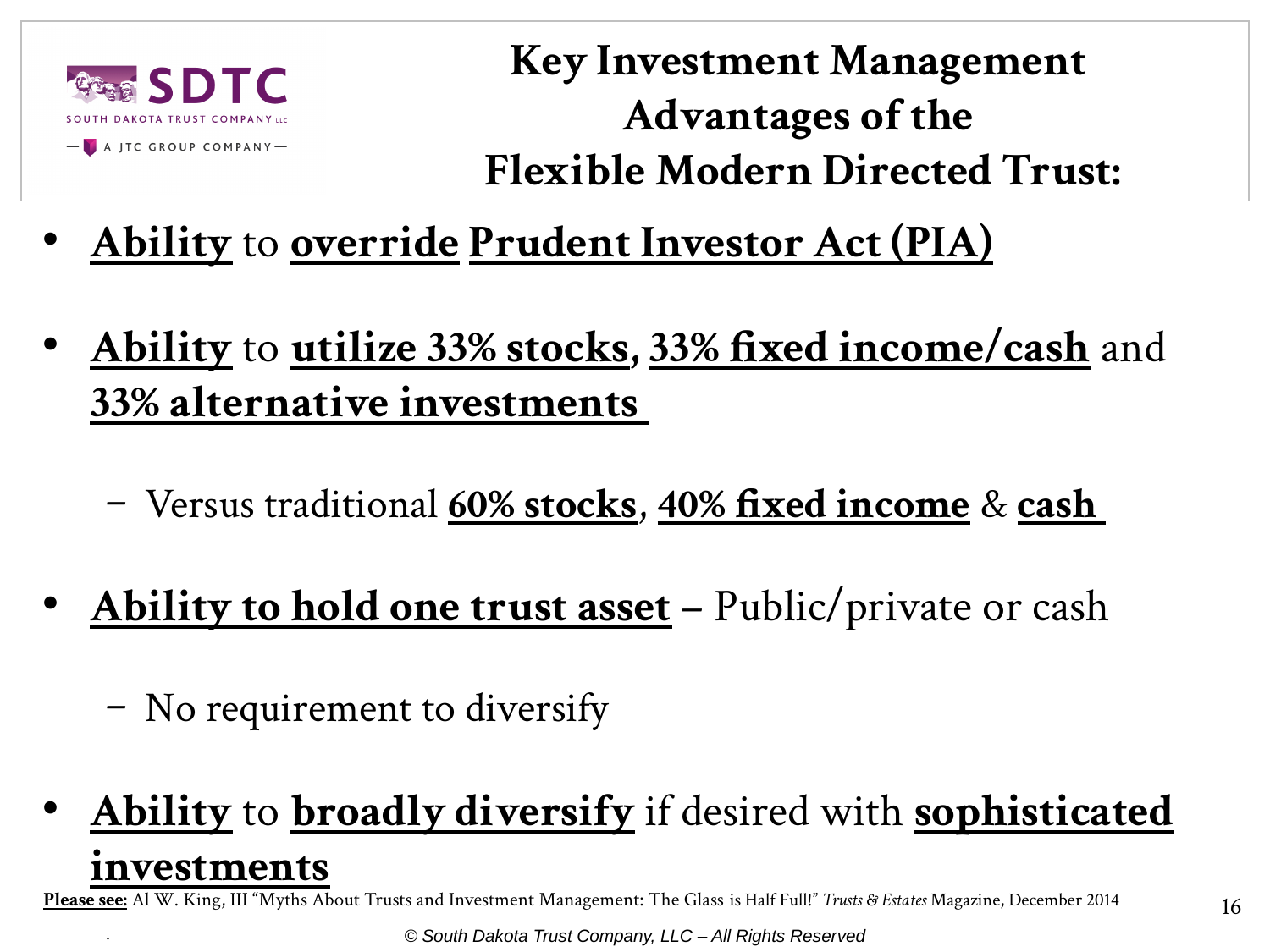

# Key Investment Management Advantages of the Flexible Modern Directed Trust:
Ability to override Prudent Investor Act (PIA)
Ability to utilize 33% stocks, 33% fixed income/cash and 33% alternative investments
Versus traditional 60% stocks, 40% fixed income & cash
Ability to hold one trust asset – Public/private or cash
No requirement to diversify
Ability to broadly diversify if desired with sophisticated investments
.

Please see: Al W. King, III “Myths About Trusts and Investment Management: The Glass is Half Full!” Trusts & Estates Magazine, December 2014
16